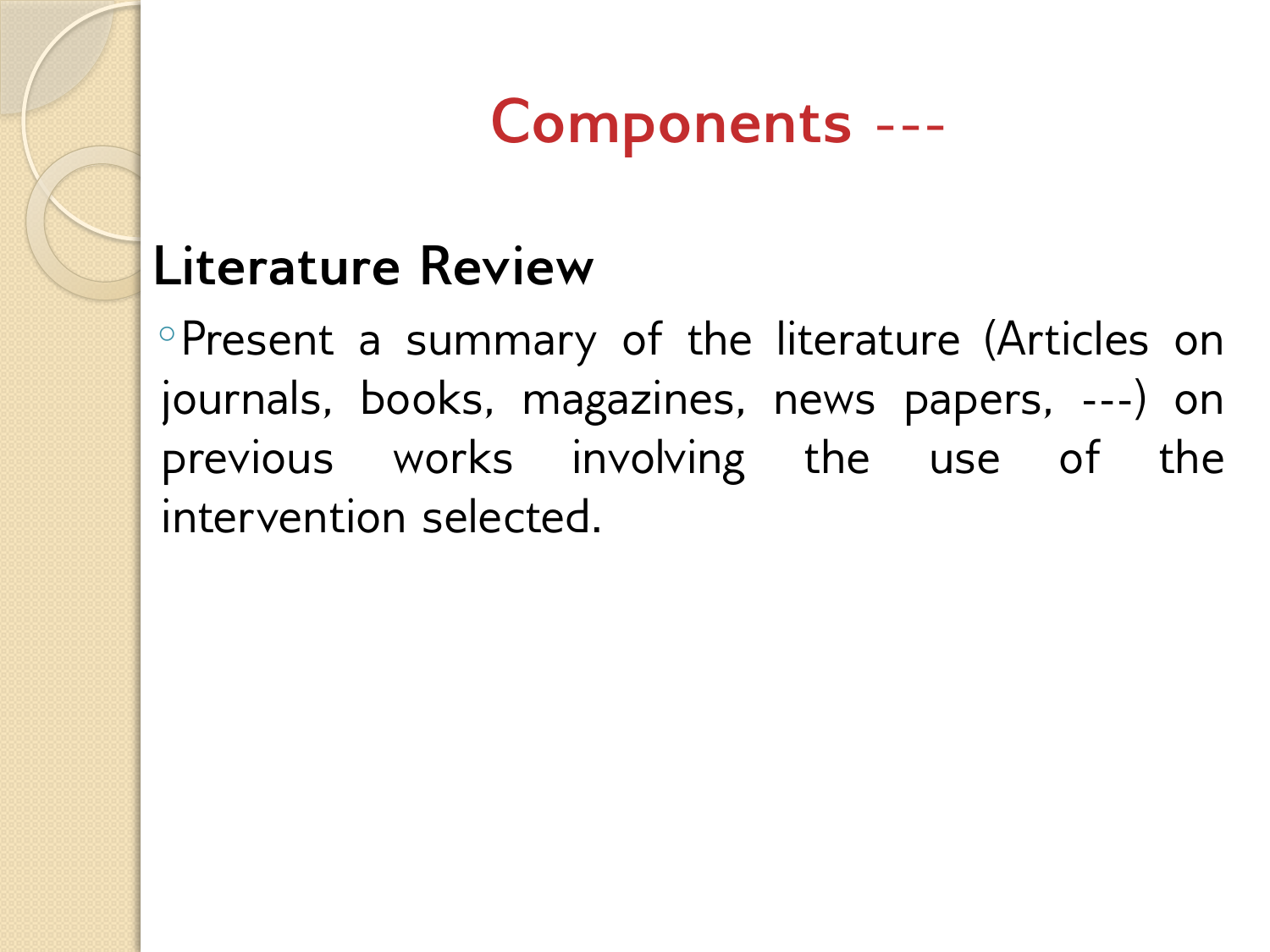

# Components ---
Literature Review
Present a summary of the literature (Articles on journals, books, magazines, news papers, ---) on previous works involving the use of the intervention selected.